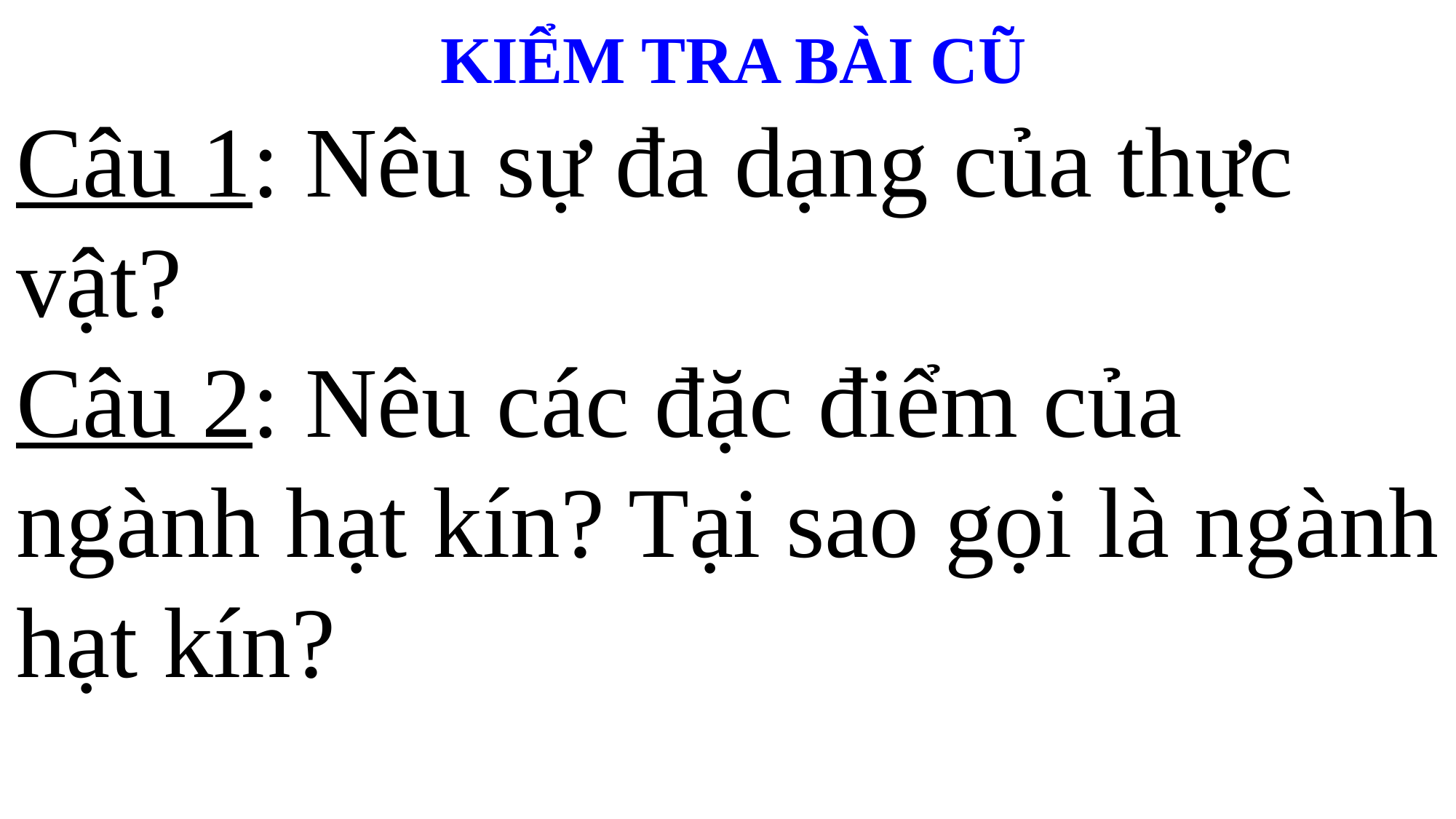

KIỂM TRA BÀI CŨ
Câu 1: Nêu sự đa dạng của thực vật?
Câu 2: Nêu các đặc điểm của ngành hạt kín? Tại sao gọi là ngành hạt kín?